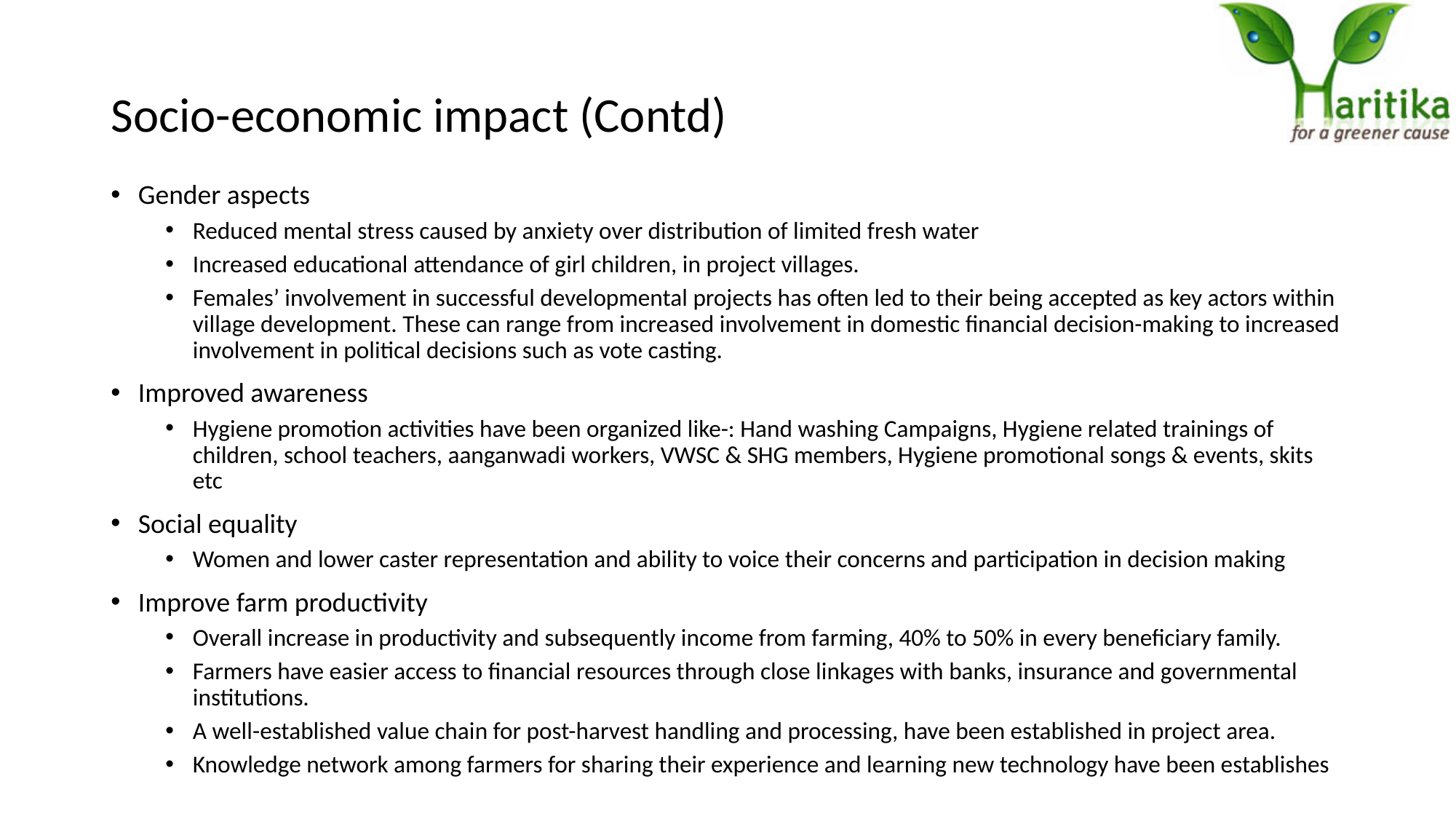

# Socio-economic impact (Contd)
Gender aspects
Reduced mental stress caused by anxiety over distribution of limited fresh water
Increased educational attendance of girl children, in project villages.
Females’ involvement in successful developmental projects has often led to their being accepted as key actors within village development. These can range from increased involvement in domestic financial decision-making to increased involvement in political decisions such as vote casting.
Improved awareness
Hygiene promotion activities have been organized like-: Hand washing Campaigns, Hygiene related trainings of children, school teachers, aanganwadi workers, VWSC & SHG members, Hygiene promotional songs & events, skits etc
Social equality
Women and lower caster representation and ability to voice their concerns and participation in decision making
Improve farm productivity
Overall increase in productivity and subsequently income from farming, 40% to 50% in every beneficiary family.
Farmers have easier access to financial resources through close linkages with banks, insurance and governmental institutions.
A well-established value chain for post-harvest handling and processing, have been established in project area.
Knowledge network among farmers for sharing their experience and learning new technology have been establishes